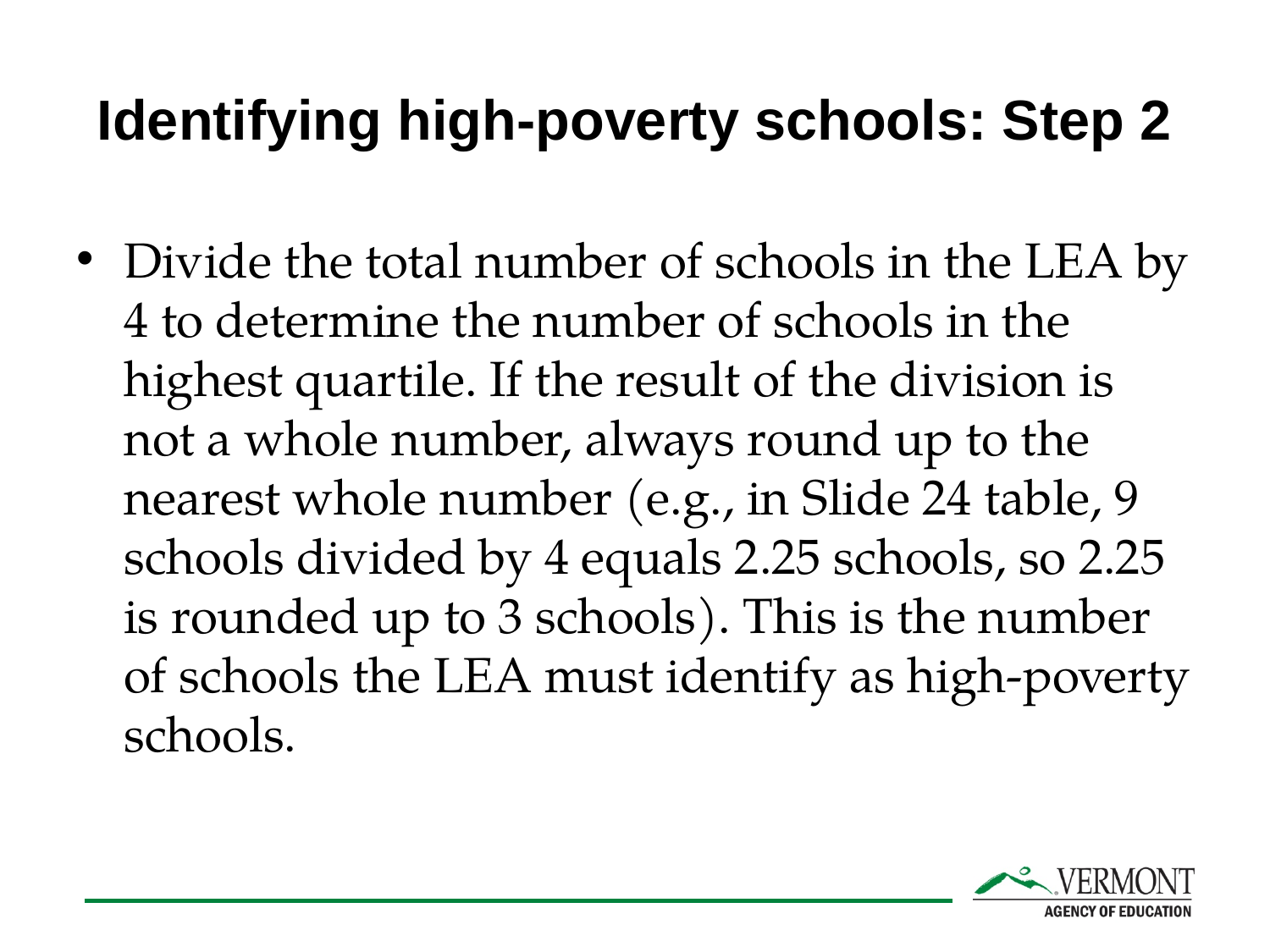

# Identifying high-poverty schools: Step 2
Divide the total number of schools in the LEA by 4 to determine the number of schools in the highest quartile. If the result of the division is not a whole number, always round up to the nearest whole number (e.g., in Slide 24 table, 9 schools divided by 4 equals 2.25 schools, so 2.25 is rounded up to 3 schools). This is the number of schools the LEA must identify as high-poverty schools.